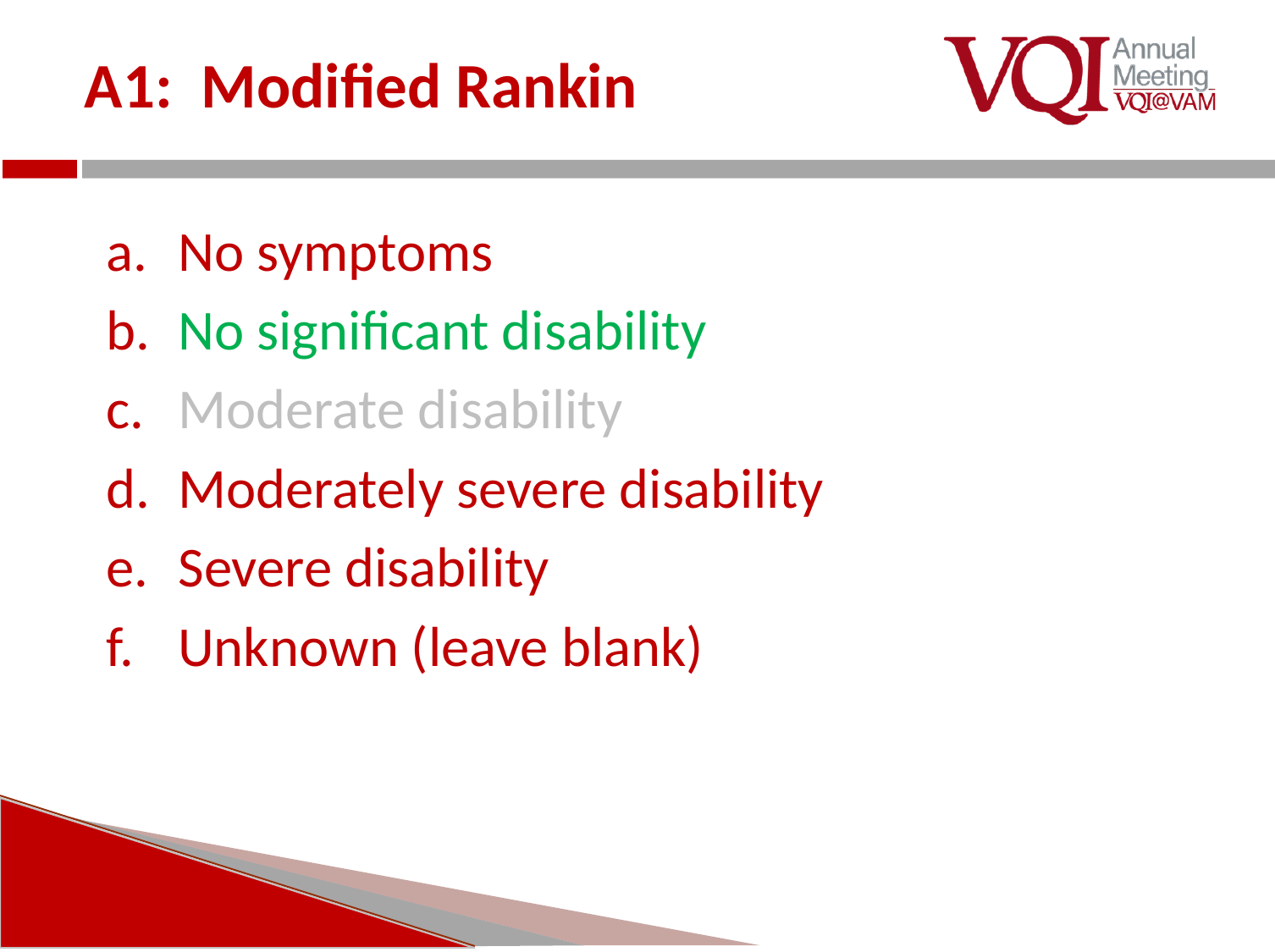

# A1:  Modified Rankin
No symptoms
No significant disability
Moderate disability
Moderately severe disability
Severe disability
Unknown (leave blank)